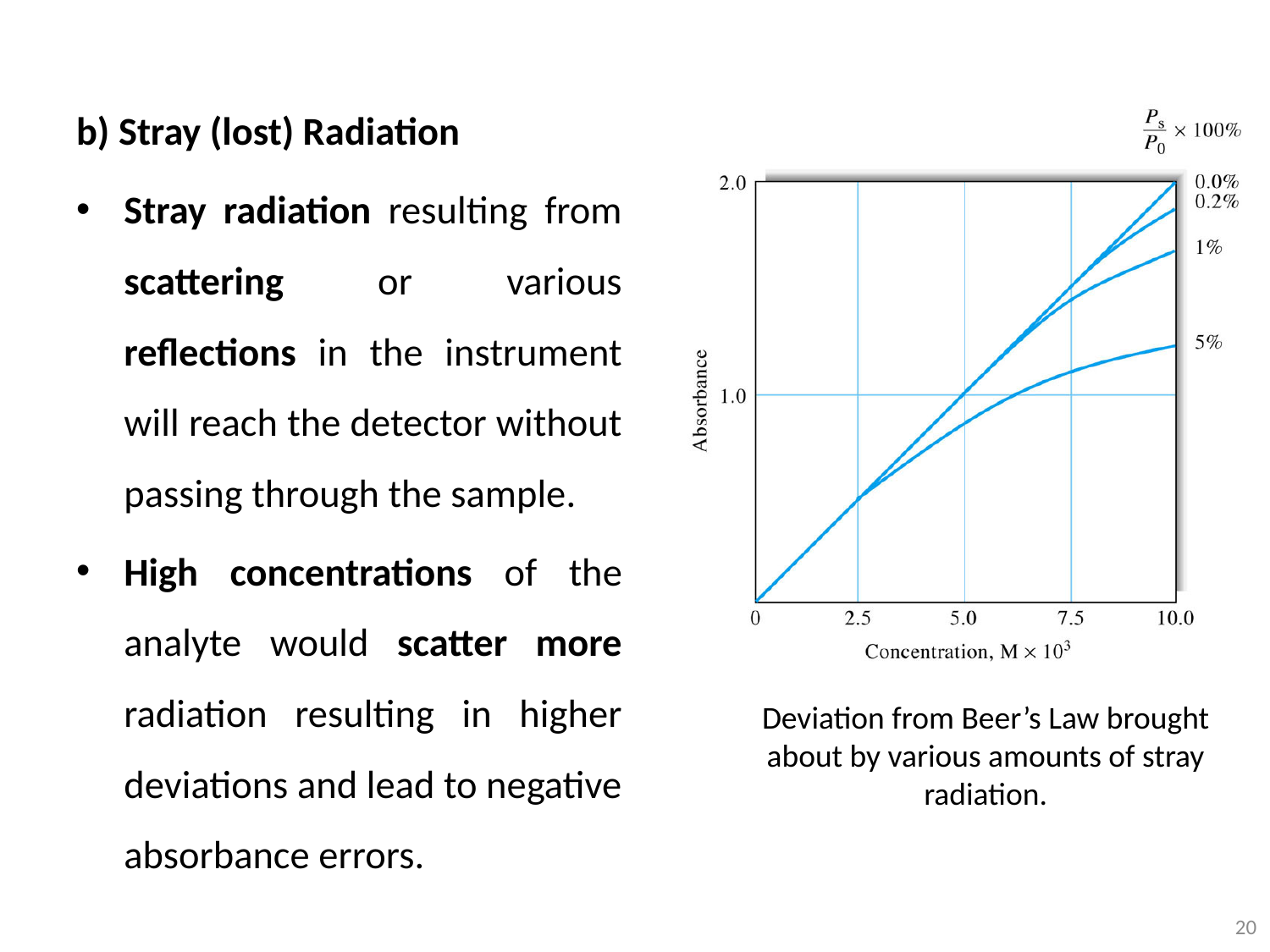

b) Stray (lost) Radiation
Stray radiation resulting from scattering or various reflections in the instrument will reach the detector without passing through the sample.
High concentrations of the analyte would scatter more radiation resulting in higher deviations and lead to negative absorbance errors.

Deviation from Beer’s Law brought about by various amounts of stray radiation.
20